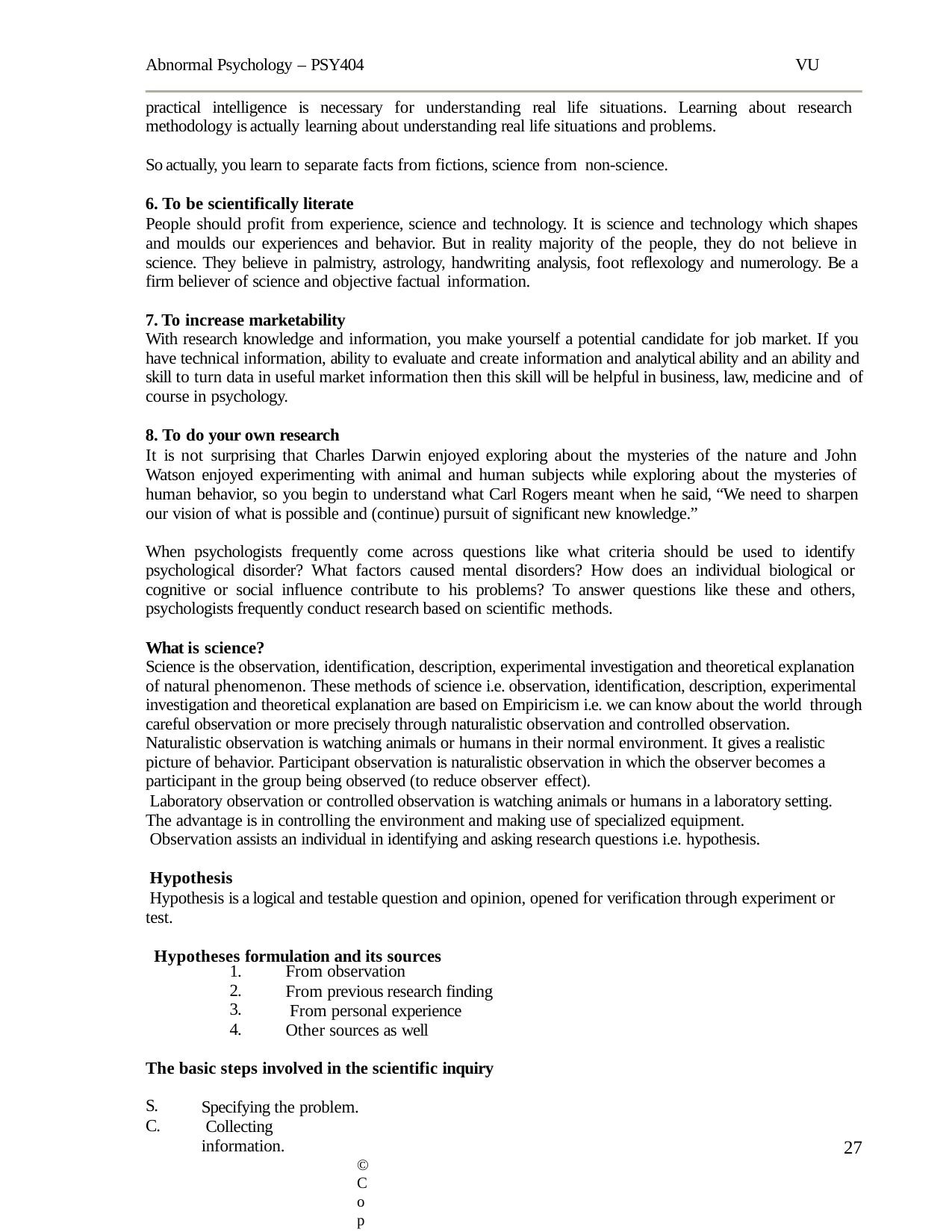

Abnormal Psychology – PSY404	VU

practical intelligence is necessary for understanding real life situations. Learning about research  methodology is actually learning about understanding real life situations and problems.

So actually, you learn to separate facts from fictions, science from non-science.

To be scientifically literate
People should profit from experience, science and technology. It is science and technology which shapes  and moulds our experiences and behavior. But in reality majority of the people, they do not believe in  science. They believe in palmistry, astrology, handwriting analysis, foot reflexology and numerology. Be a  firm believer of science and objective factual information.

To increase marketability
With research knowledge and information, you make yourself a potential candidate for job market. If you  have technical information, ability to evaluate and create information and analytical ability and an ability and  skill to turn data in useful market information then this skill will be helpful in business, law, medicine and  of course in psychology.

To do your own research
It is not surprising that Charles Darwin enjoyed exploring about the mysteries of the nature and John  Watson enjoyed experimenting with animal and human subjects while exploring about the mysteries of  human behavior, so you begin to understand what Carl Rogers meant when he said, “We need to sharpen  our vision of what is possible and (continue) pursuit of significant new knowledge.”

When psychologists frequently come across questions like what criteria should be used to identify  psychological disorder? What factors caused mental disorders? How does an individual biological or  cognitive or social influence contribute to his problems? To answer questions like these and others,  psychologists frequently conduct research based on scientific methods.

What is science?
Science is the observation, identification, description, experimental investigation and theoretical explanation  of natural phenomenon. These methods of science i.e. observation, identification, description, experimental  investigation and theoretical explanation are based on Empiricism i.e. we can know about the world  through careful observation or more precisely through naturalistic observation and controlled observation.  Naturalistic observation is watching animals or humans in their normal environment. It gives a realistic  picture of behavior. Participant observation is naturalistic observation in which the observer becomes a  participant in the group being observed (to reduce observer effect).
Laboratory observation or controlled observation is watching animals or humans in a laboratory setting.  The advantage is in controlling the environment and making use of specialized equipment.
Observation assists an individual in identifying and asking research questions i.e. hypothesis.

Hypothesis
Hypothesis is a logical and testable question and opinion, opened for verification through experiment or  test.

Hypotheses formulation and its sources

1.
2.
3.
4.
From observation
From previous research finding  From personal experience  Other sources as well
The basic steps involved in the scientific inquiry
S.
C.
Specifying the problem.  Collecting information.
©Copyright Virtual University of Pakistan
27